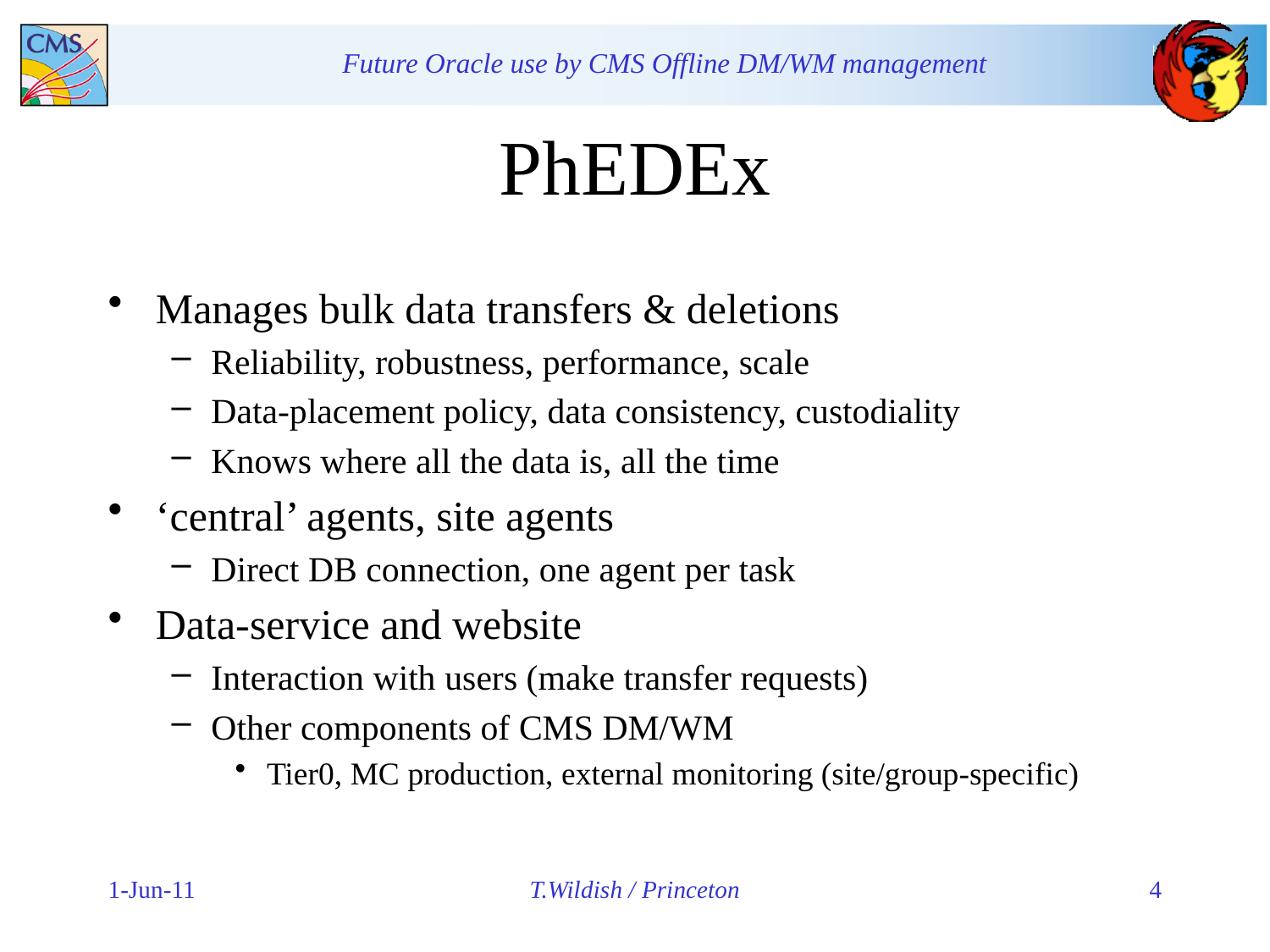

# PhEDEx
Manages bulk data transfers & deletions
Reliability, robustness, performance, scale
Data-placement policy, data consistency, custodiality
Knows where all the data is, all the time
‘central’ agents, site agents
Direct DB connection, one agent per task
Data-service and website
Interaction with users (make transfer requests)
Other components of CMS DM/WM
Tier0, MC production, external monitoring (site/group-specific)
1-Jun-11
T.Wildish / Princeton
4